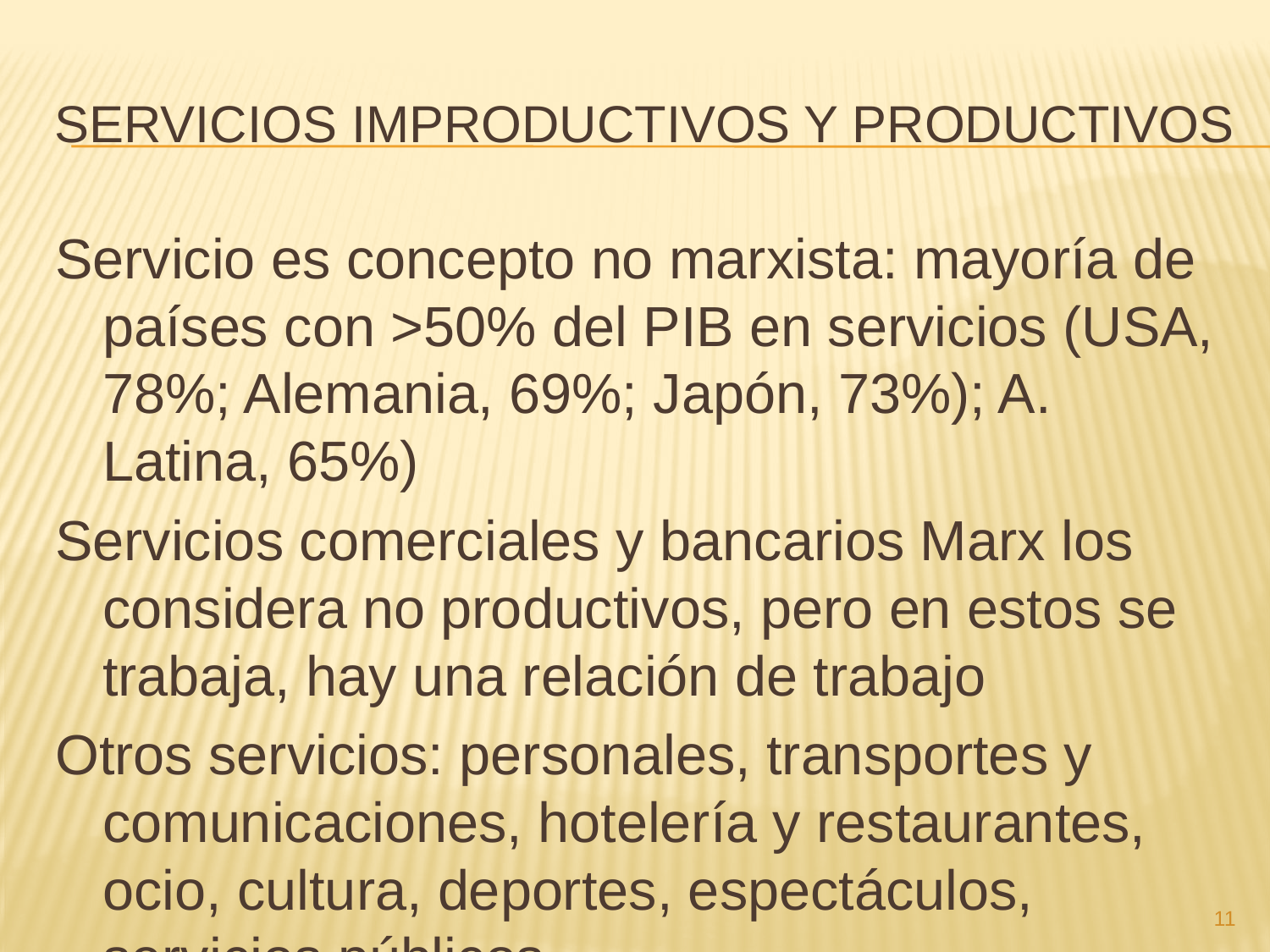

# Servicios improductivos y productivos
Servicio es concepto no marxista: mayoría de países con >50% del PIB en servicios (USA, 78%; Alemania, 69%; Japón, 73%); A. Latina, 65%)
Servicios comerciales y bancarios Marx los considera no productivos, pero en estos se trabaja, hay una relación de trabajo
Otros servicios: personales, transportes y comunicaciones, hotelería y restaurantes, ocio, cultura, deportes, espectáculos, servicios públicos

11